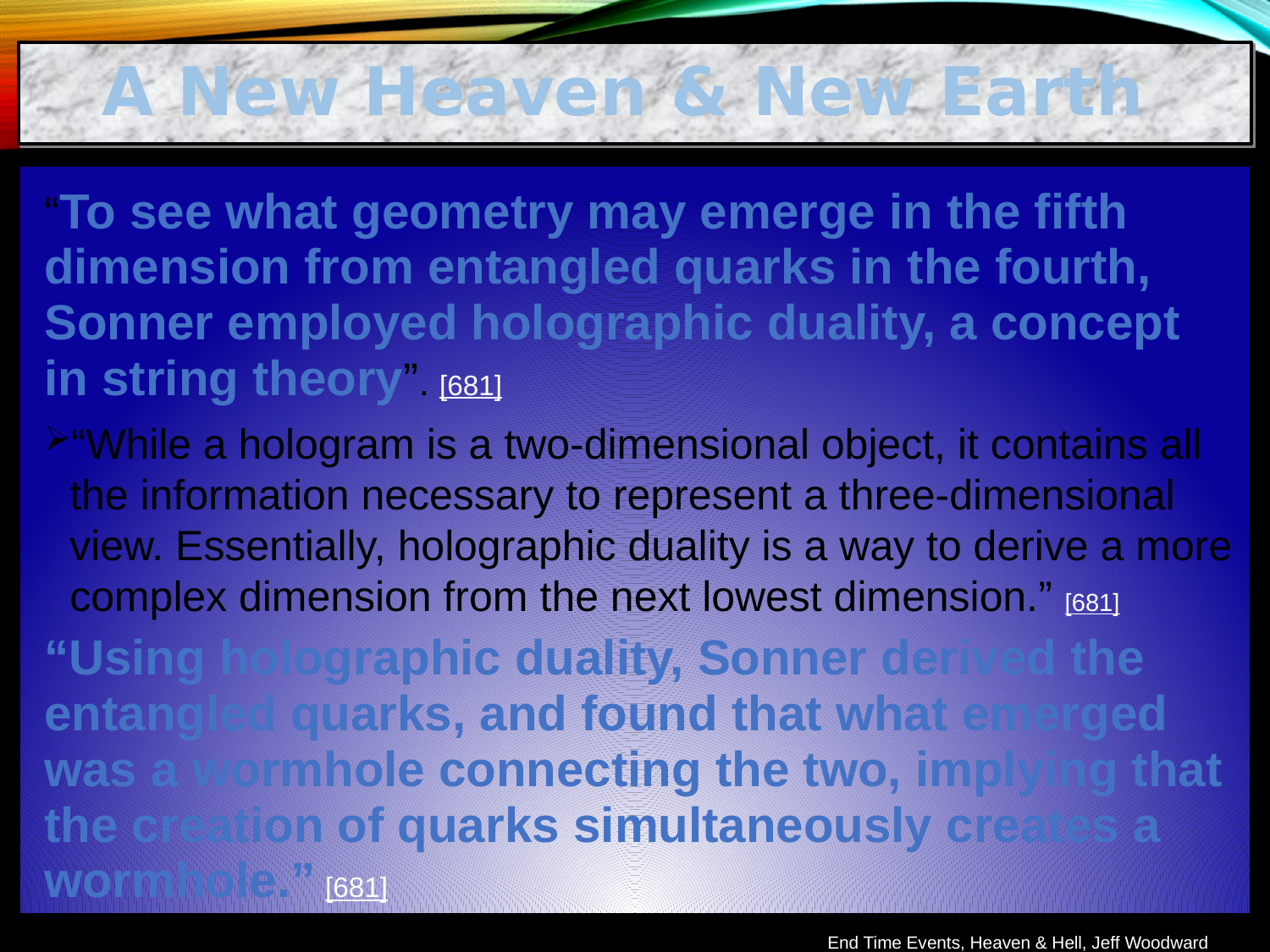

A New Heaven & New Earth
“To see what geometry may emerge in the fifth dimension from entangled quarks in the fourth, Sonner employed holographic duality, a concept in string theory”. [681]
“While a hologram is a two-dimensional object, it contains all the information necessary to represent a three-dimensional view. Essentially, holographic duality is a way to derive a more complex dimension from the next lowest dimension.” [681]
“Using holographic duality, Sonner derived the entangled quarks, and found that what emerged was a wormhole connecting the two, implying that the creation of quarks simultaneously creates a wormhole.” [681]
End Time Events, Heaven & Hell, Jeff Woodward